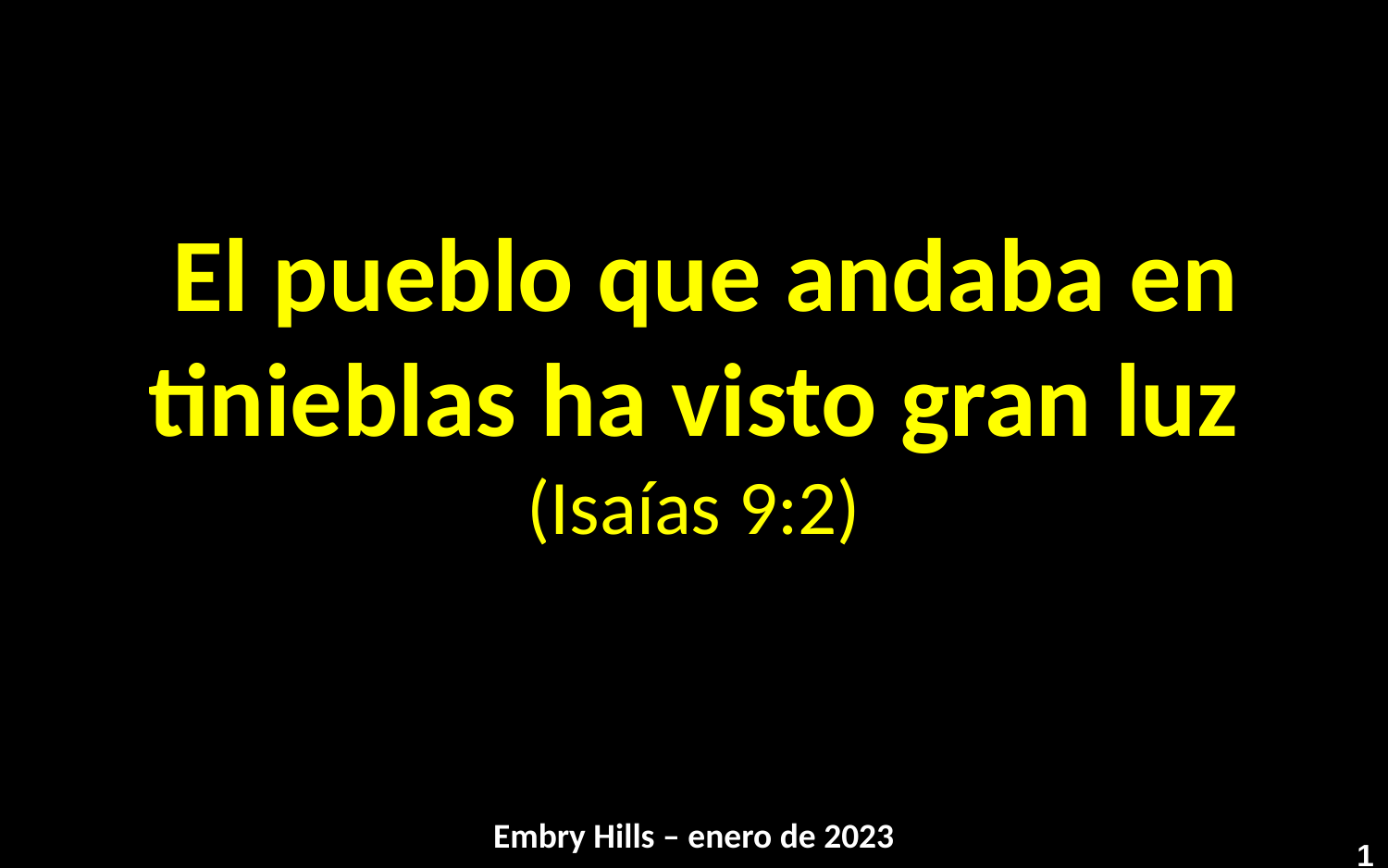

# El pueblo que andaba en tinieblas ha visto gran luz (Isaías 9:2)
Embry Hills – enero de 2023
1